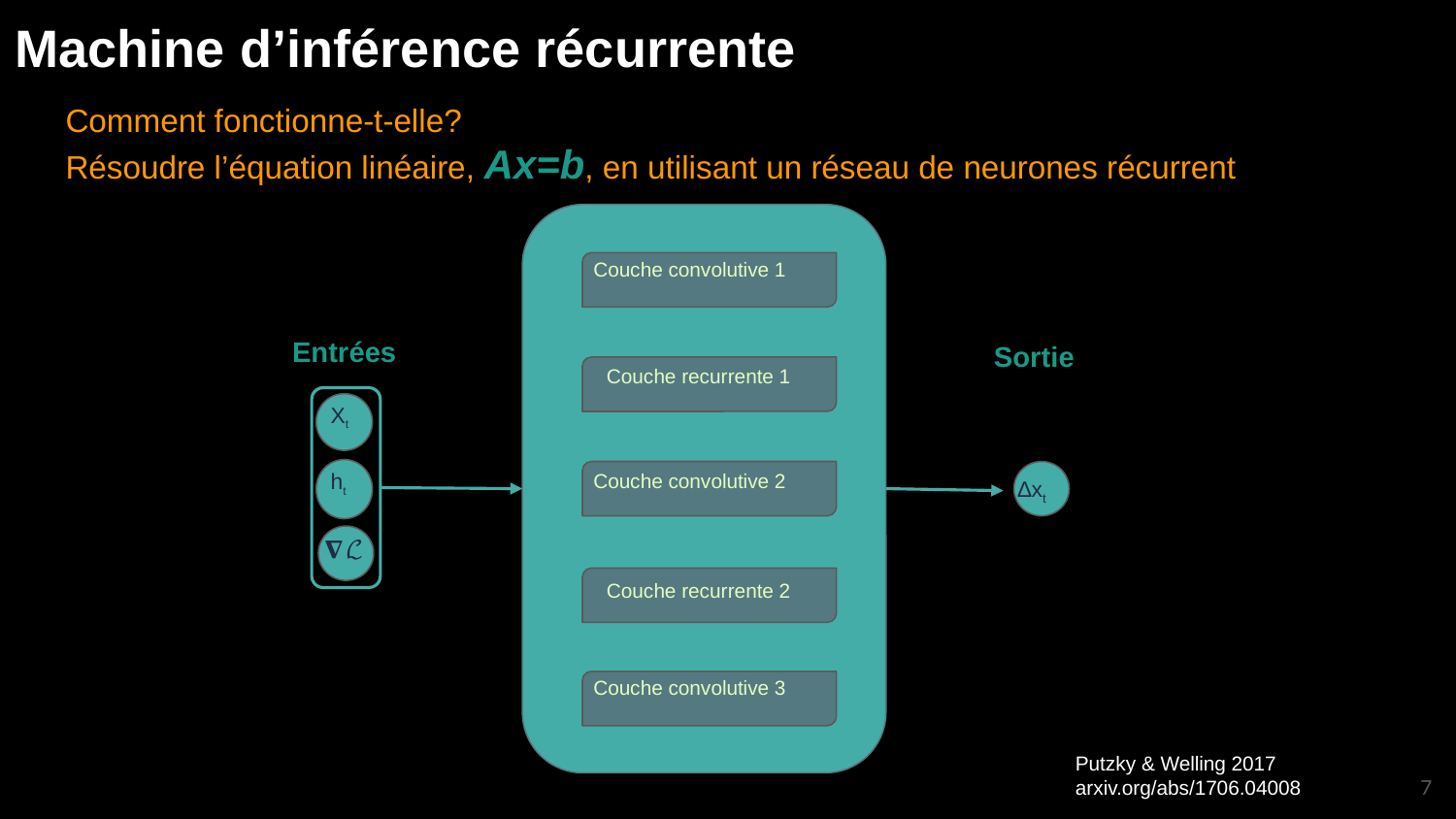

# Machine d’inférence récurrente
Comment fonctionne-t-elle?
Résoudre l’équation linéaire, Ax=b, en utilisant un réseau de neurones récurrent

Couche convolutive 1

Couche recurrente 1

Xt

ht

Couche convolutive 2
∆xt

𝛁ℒ

Couche recurrente 2

Couche convolutive 3

Entrées
Sortie
Putzky & Welling 2017
arxiv.org/abs/1706.04008
7